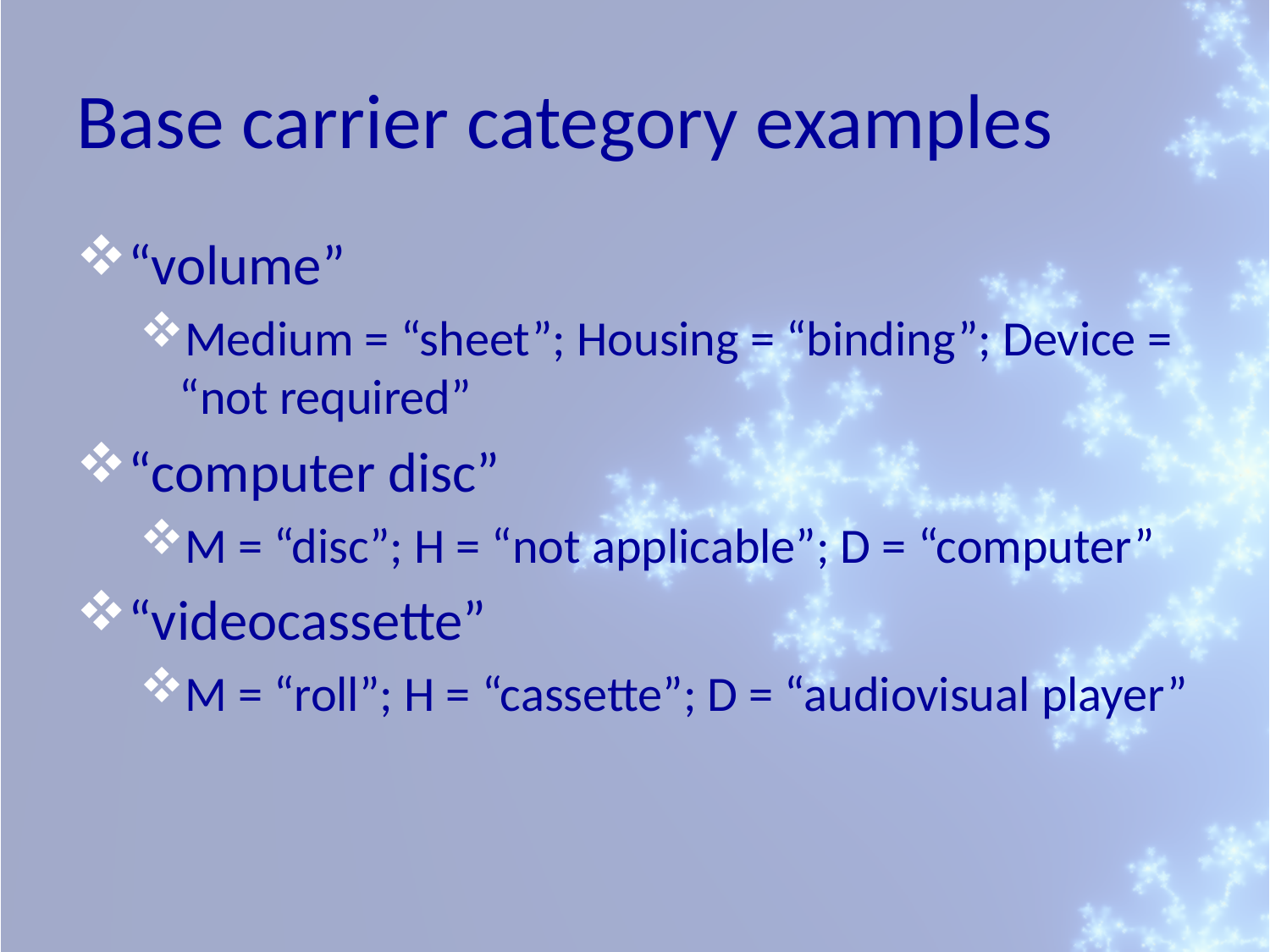

# Base carrier category examples
“volume”
Medium = “sheet”; Housing = “binding”; Device = “not required”
“computer disc”
M = “disc”; H = “not applicable”; D = “computer”
“videocassette”
M = “roll”; H = “cassette”; D = “audiovisual player”